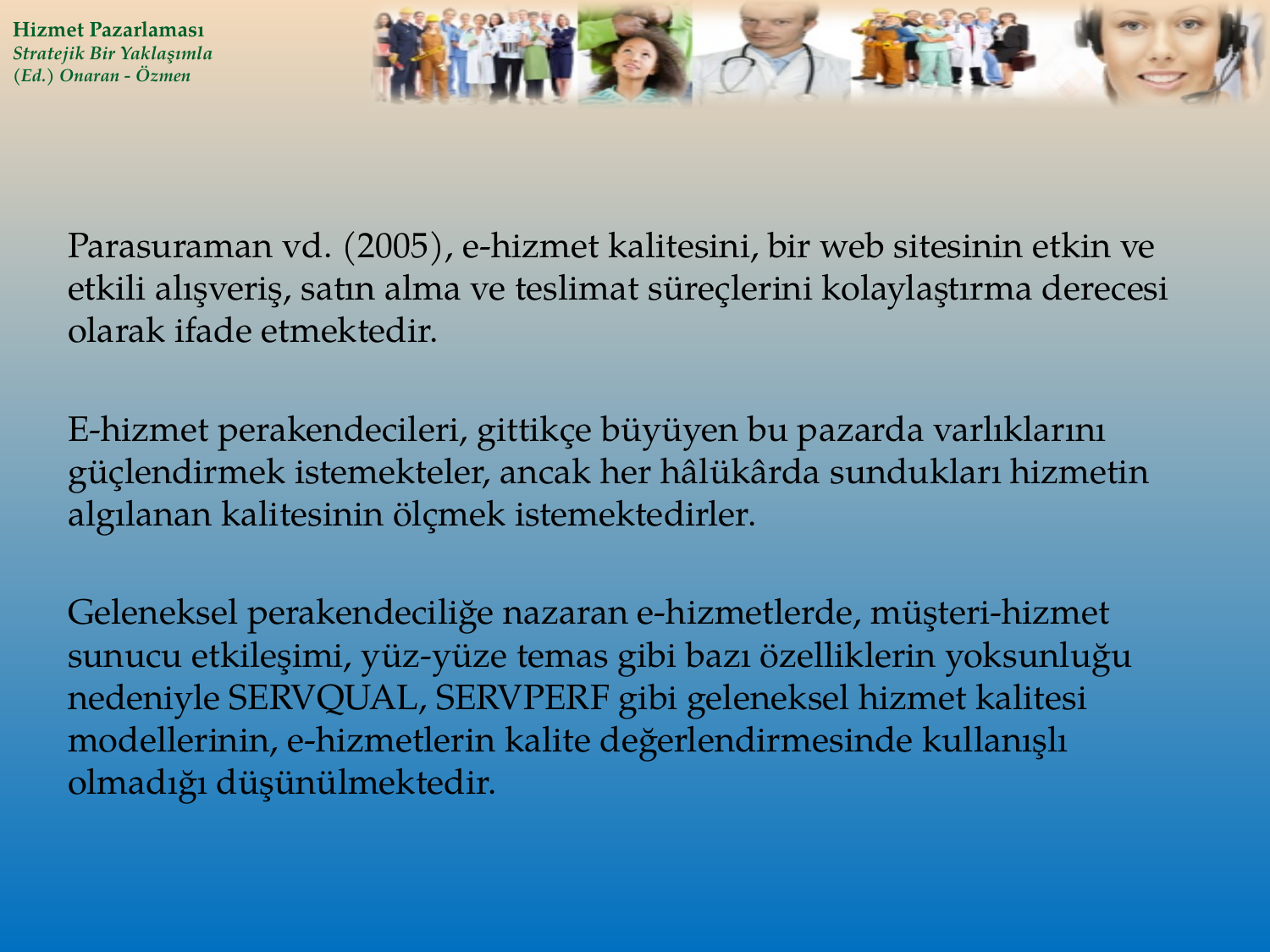

Parasuraman vd. (2005), e-hizmet kalitesini, bir web sitesinin etkin ve etkili alışveriş, satın alma ve teslimat süreçlerini kolaylaştırma derecesi olarak ifade etmektedir.

E-hizmet perakendecileri, gittikçe büyüyen bu pazarda varlıklarını güçlendirmek istemekteler, ancak her hâlükârda sundukları hizmetin algılanan kalitesinin ölçmek istemektedirler.

Geleneksel perakendeciliğe nazaran e-hizmetlerde, müşteri-hizmet sunucu etkileşimi, yüz-yüze temas gibi bazı özelliklerin yoksunluğu nedeniyle SERVQUAL, SERVPERF gibi geleneksel hizmet kalitesi modellerinin, e-hizmetlerin kalite değerlendirmesinde kullanışlı olmadığı düşünülmektedir.